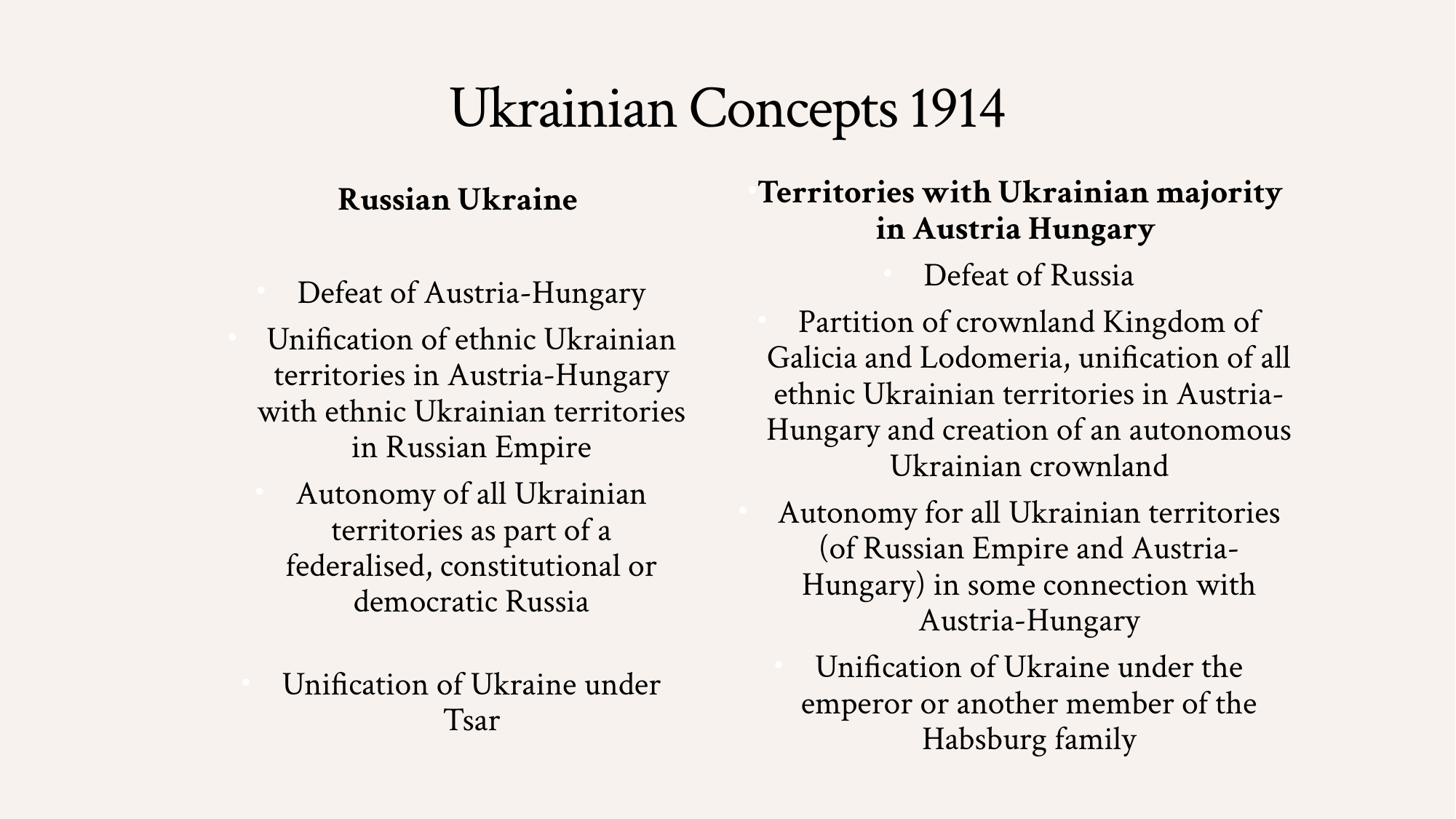

Ukrainian Concepts 1914
Territories with Ukrainian majority in Austria Hungary
Defeat of Russia
Partition of crownland Kingdom of Galicia and Lodomeria, unification of all ethnic Ukrainian territories in Austria- Hungary and creation of an autonomous Ukrainian crownland
Autonomy for all Ukrainian territories (of Russian Empire and Austria-Hungary) in some connection with Austria-Hungary
Unification of Ukraine under the emperor or another member of the Habsburg family
Russian Ukraine

Defeat of Austria-Hungary
Unification of ethnic Ukrainian territories in Austria-Hungary with ethnic Ukrainian territories in Russian Empire
Autonomy of all Ukrainian territories as part of a federalised, constitutional or democratic Russia
Unification of Ukraine under Tsar